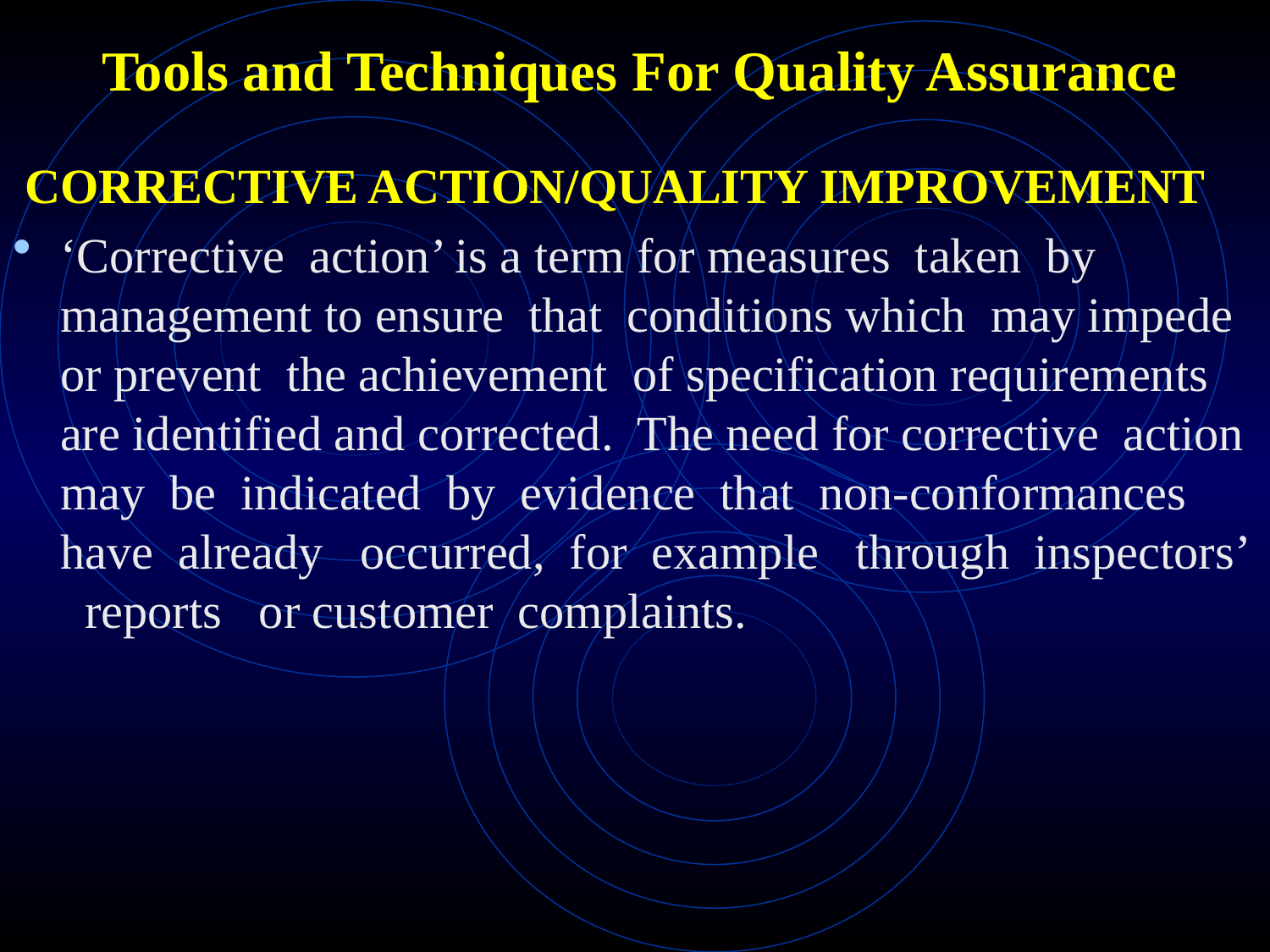

# Tools and Techniques For Quality Assurance
 CORRECTIVE ACTION/QUALITY IMPROVEMENT
‘Corrective  action’ is a term for measures  taken  by management to ensure  that  conditions which  may impede  or prevent  the achievement  of specification requirements are identified and corrected.  The need for corrective  action  may  be  indicated  by  evidence  that  non-conformances have  already   occurred,  for  example   through  inspectors’   reports   or customer  complaints.